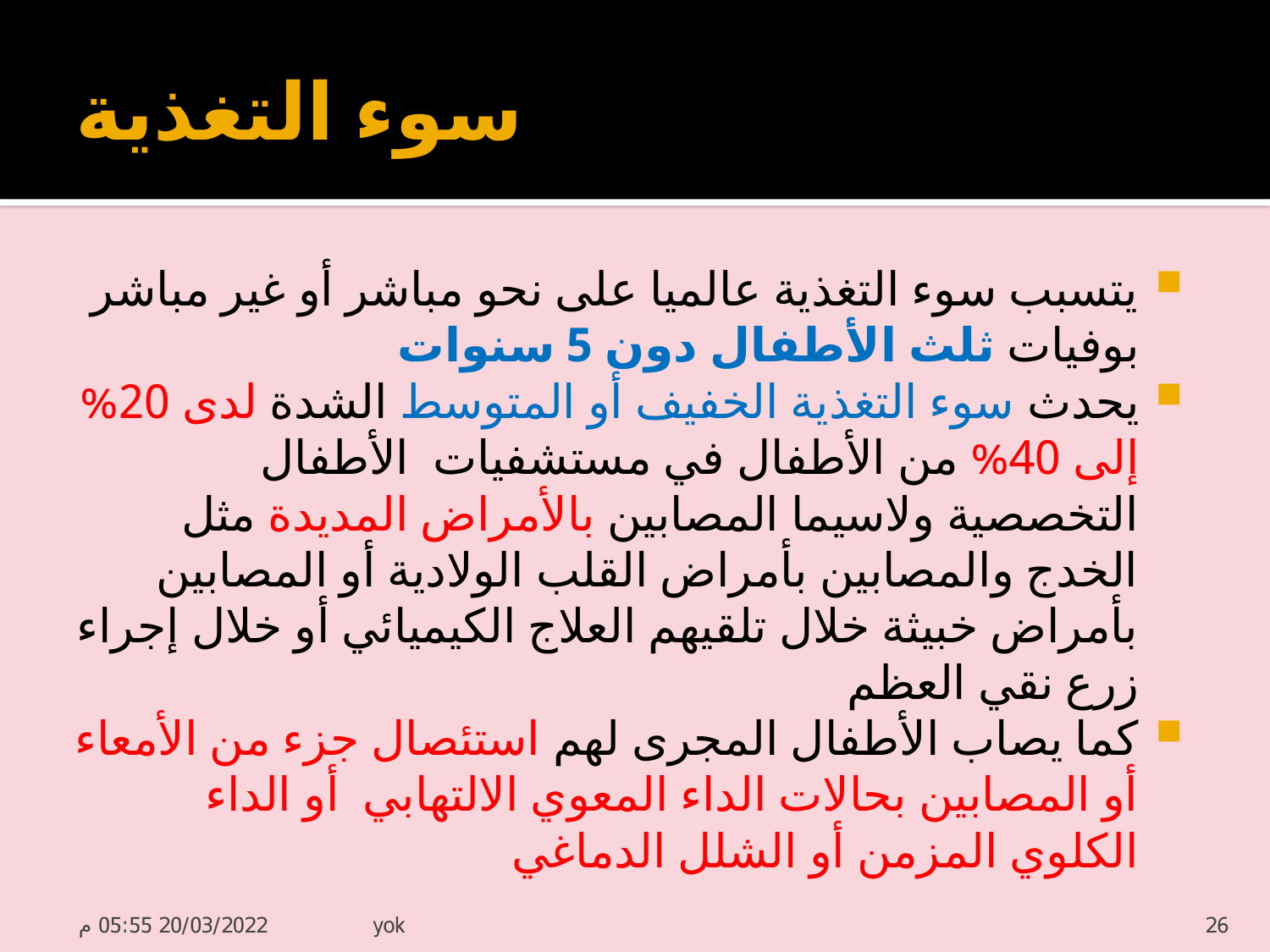

# سوء التغذية
يتسبب سوء التغذية عالميا على نحو مباشر أو غير مباشر بوفيات ثلث الأطفال دون 5 سنوات
يحدث سوء التغذية الخفيف أو المتوسط الشدة لدى 20% إلى 40% من الأطفال في مستشفيات  الأطفال التخصصية ولاسيما المصابين بالأمراض المديدة مثل الخدج والمصابين بأمراض القلب الولادية أو المصابين بأمراض خبيثة خلال تلقيهم العلاج الكيميائي أو خلال إجراء زرع نقي العظم
كما يصاب الأطفال المجرى لهم استئصال جزء من الأمعاء أو المصابين بحالات الداء المعوي الالتهابي  أو الداء الكلوي المزمن أو الشلل الدماغي
20/03/2022 05:55 م
yok
26